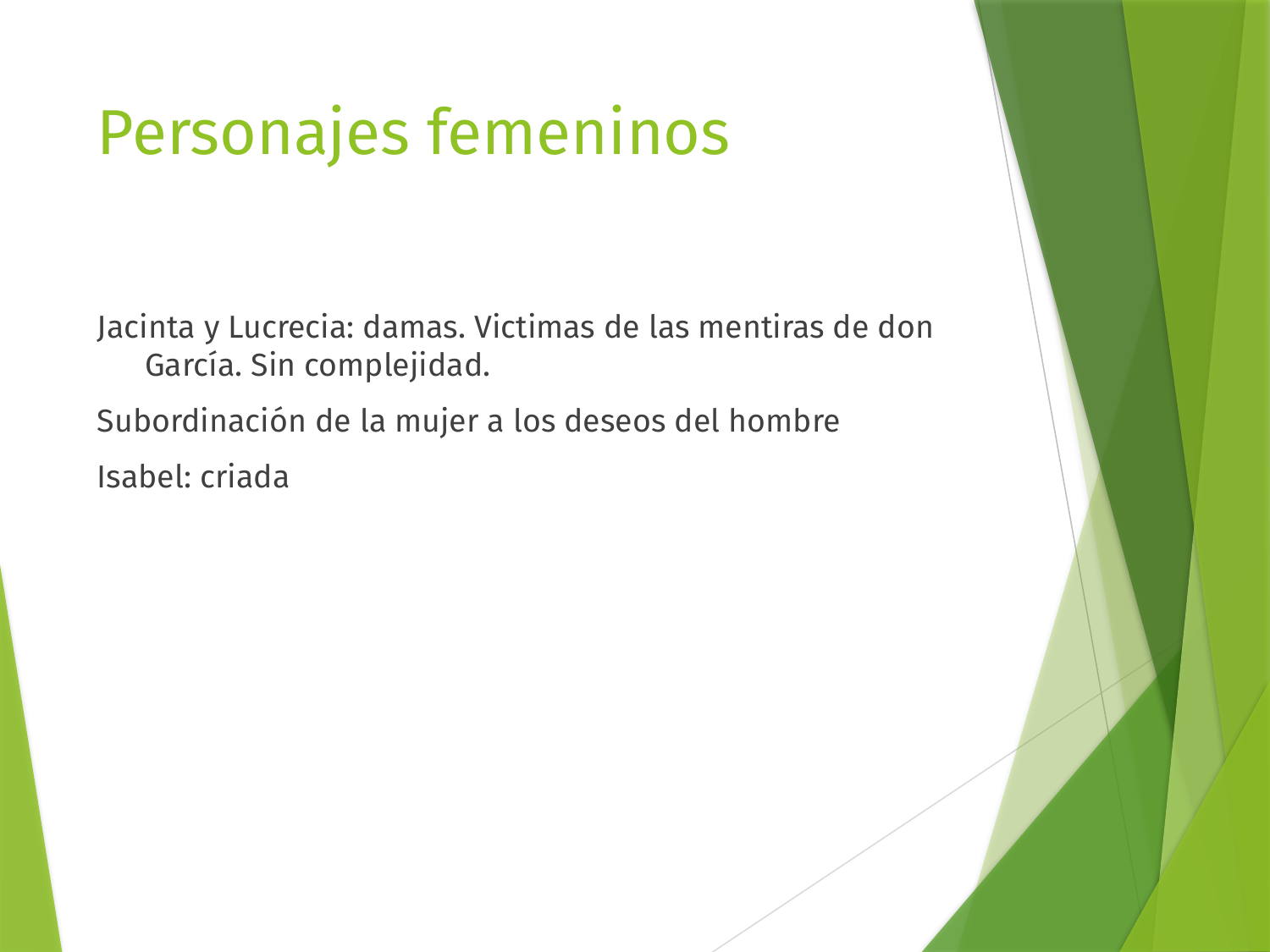

# Personajes femeninos
Jacinta y Lucrecia: damas. Victimas de las mentiras de don García. Sin complejidad.
Subordinación de la mujer a los deseos del hombre
Isabel: criada